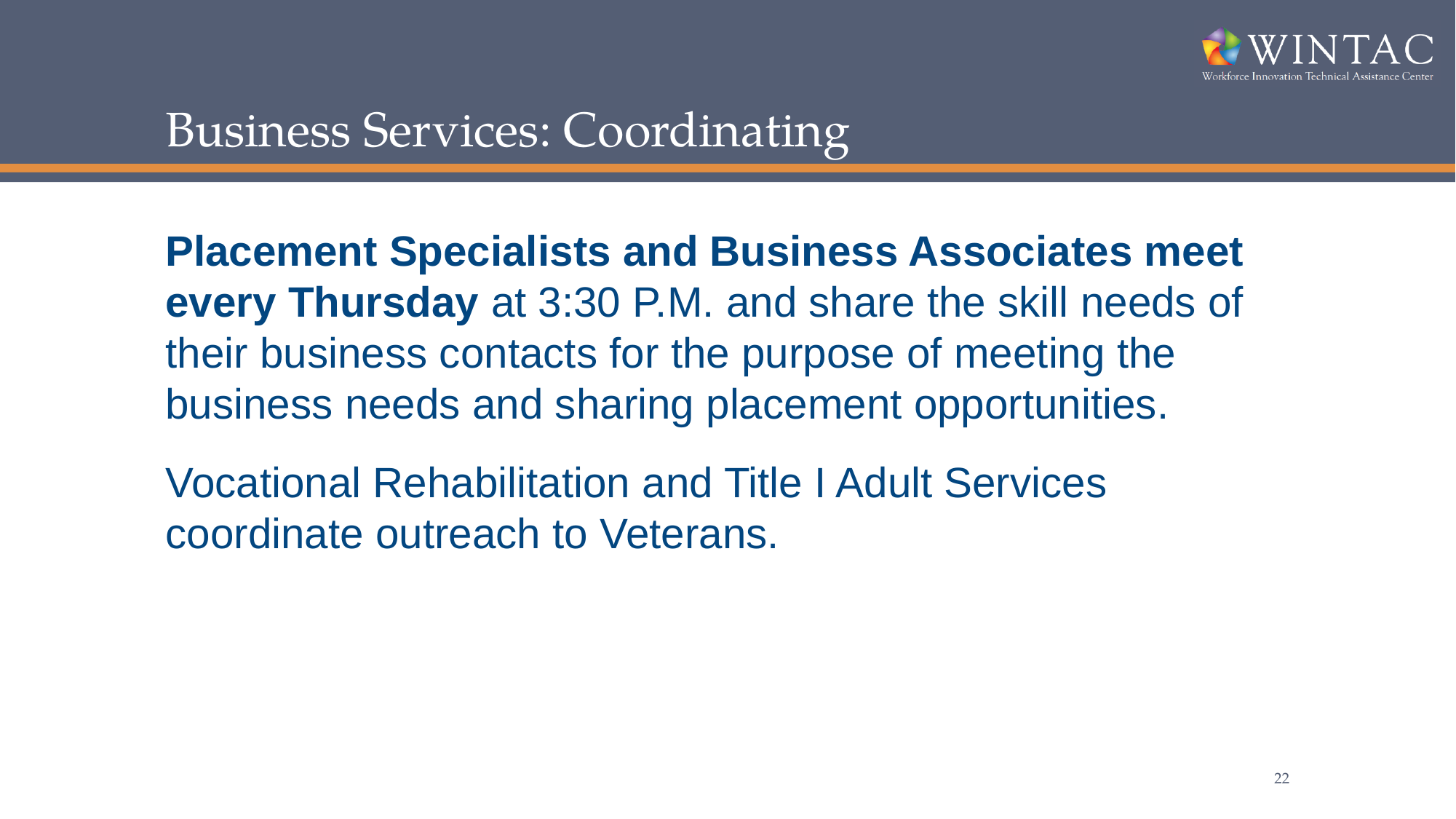

# Business Services: Coordinating
Placement Specialists and Business Associates meet every Thursday at 3:30 P.M. and share the skill needs of their business contacts for the purpose of meeting the business needs and sharing placement opportunities.
Vocational Rehabilitation and Title I Adult Services coordinate outreach to Veterans.
22